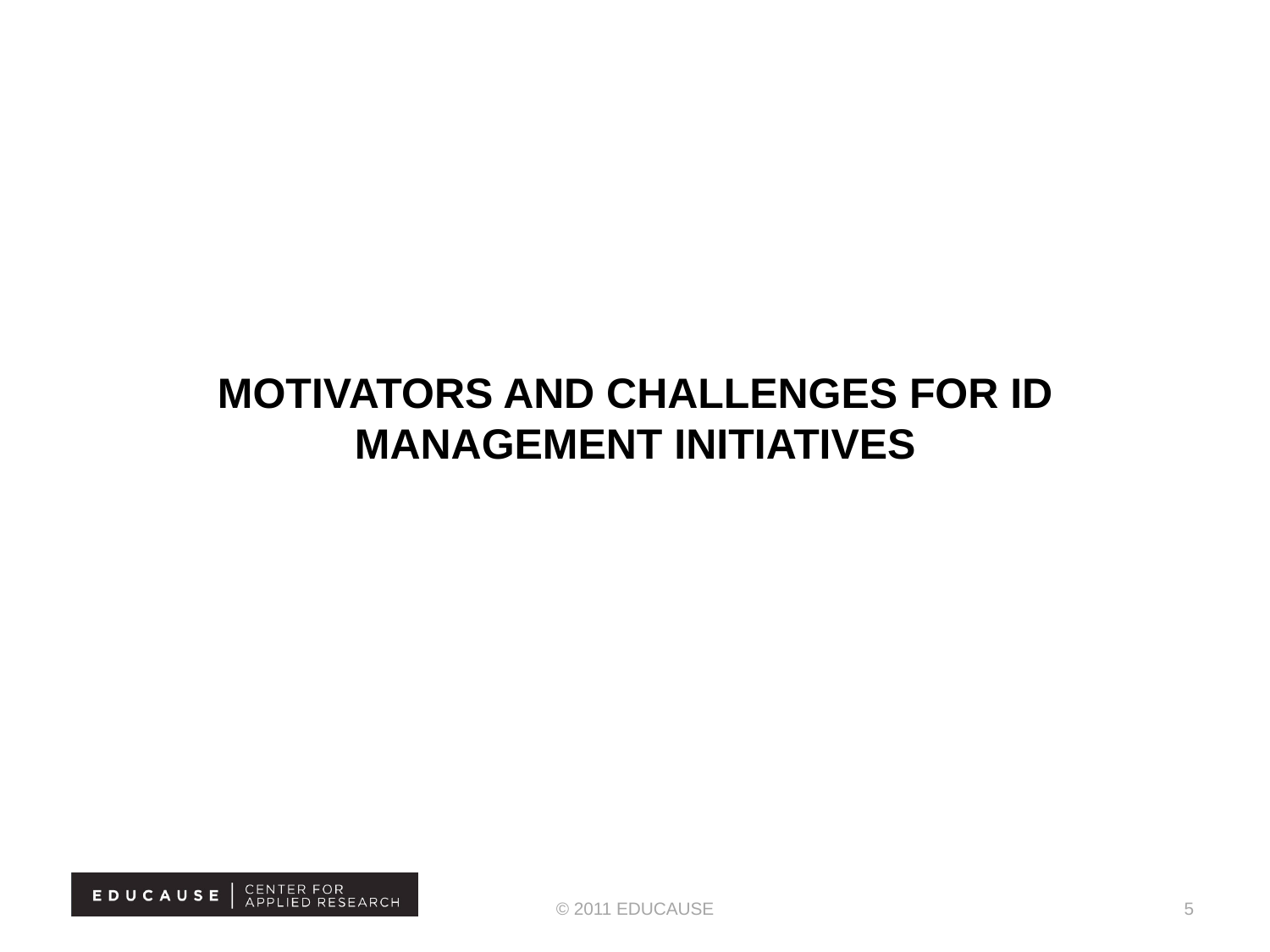

# Motivators and Challenges for ID Management initiatives
© 2011 EDUCAUSE
5